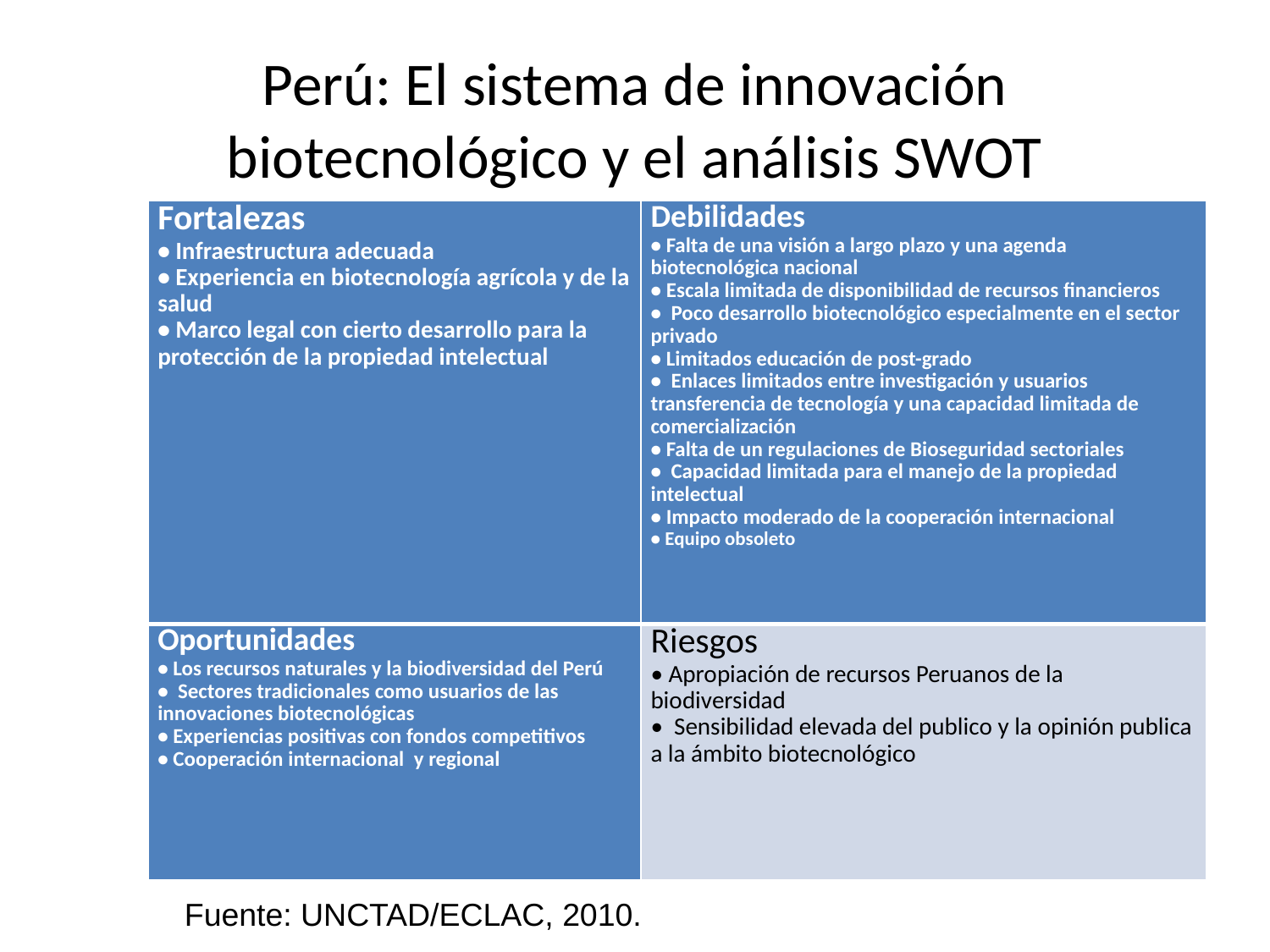

# Perú: El sistema de innovación biotecnológico y el análisis SWOT
| Fortalezas • Infraestructura adecuada • Experiencia en biotecnología agrícola y de la salud • Marco legal con cierto desarrollo para la protección de la propiedad intelectual | Debilidades • Falta de una visión a largo plazo y una agenda biotecnológica nacional • Escala limitada de disponibilidad de recursos financieros • Poco desarrollo biotecnológico especialmente en el sector privado • Limitados educación de post-grado • Enlaces limitados entre investigación y usuarios transferencia de tecnología y una capacidad limitada de comercialización • Falta de un regulaciones de Bioseguridad sectoriales • Capacidad limitada para el manejo de la propiedad intelectual • Impacto moderado de la cooperación internacional • Equipo obsoleto |
| --- | --- |
| Oportunidades • Los recursos naturales y la biodiversidad del Perú • Sectores tradicionales como usuarios de las innovaciones biotecnológicas • Experiencias positivas con fondos competitivos • Cooperación internacional y regional | Riesgos • Apropiación de recursos Peruanos de la biodiversidad • Sensibilidad elevada del publico y la opinión publica a la ámbito biotecnológico |
Fuente: UNCTAD/ECLAC, 2010.